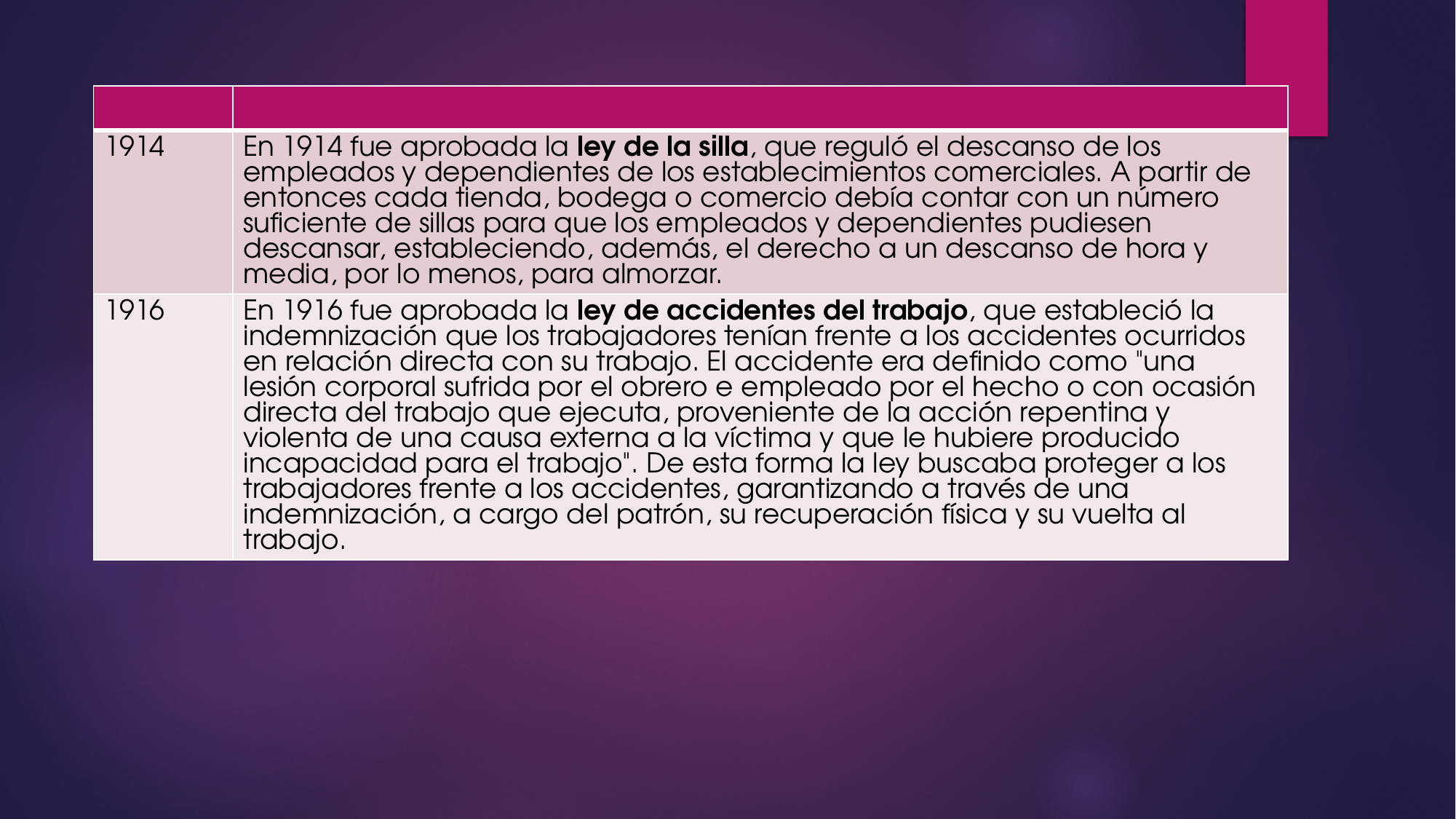

|  |  |
| --- | --- |
| 1914 | En 1914 fue aprobada la ley de la silla, que reguló el descanso de los empleados y dependientes de los establecimientos comerciales. A partir de entonces cada tienda, bodega o comercio debía contar con un número suficiente de sillas para que los empleados y dependientes pudiesen descansar, estableciendo, además, el derecho a un descanso de hora y media, por lo menos, para almorzar. |
| 1916 | En 1916 fue aprobada la ley de accidentes del trabajo, que estableció la indemnización que los trabajadores tenían frente a los accidentes ocurridos en relación directa con su trabajo. El accidente era definido como "una lesión corporal sufrida por el obrero e empleado por el hecho o con ocasión directa del trabajo que ejecuta, proveniente de la acción repentina y violenta de una causa externa a la víctima y que le hubiere producido incapacidad para el trabajo". De esta forma la ley buscaba proteger a los trabajadores frente a los accidentes, garantizando a través de una indemnización, a cargo del patrón, su recuperación física y su vuelta al trabajo. |